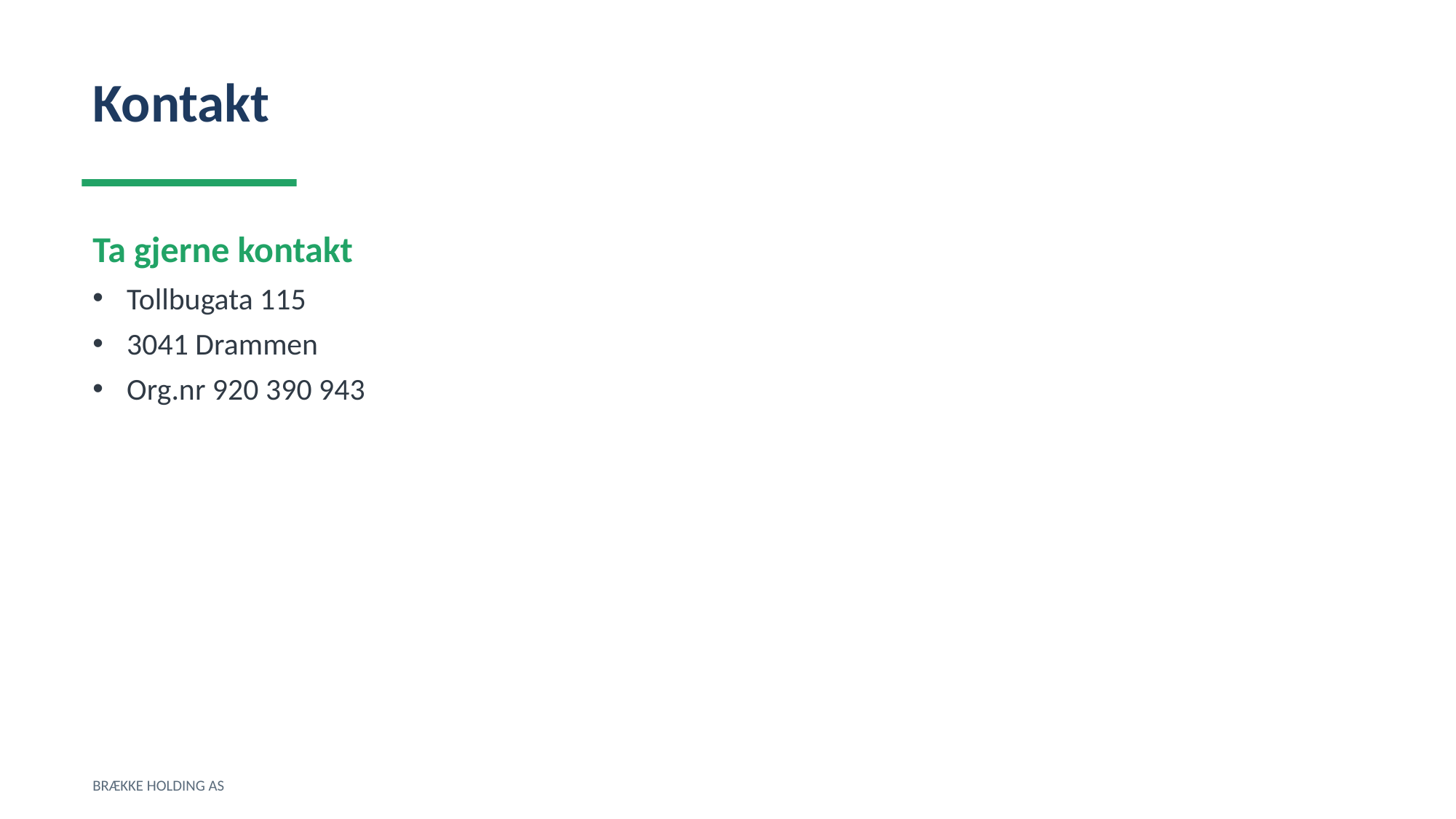

Kontakt

Ta gjerne kontakt
Tollbugata 115
3041 Drammen
Org.nr 920 390 943
BRÆKKE HOLDING AS